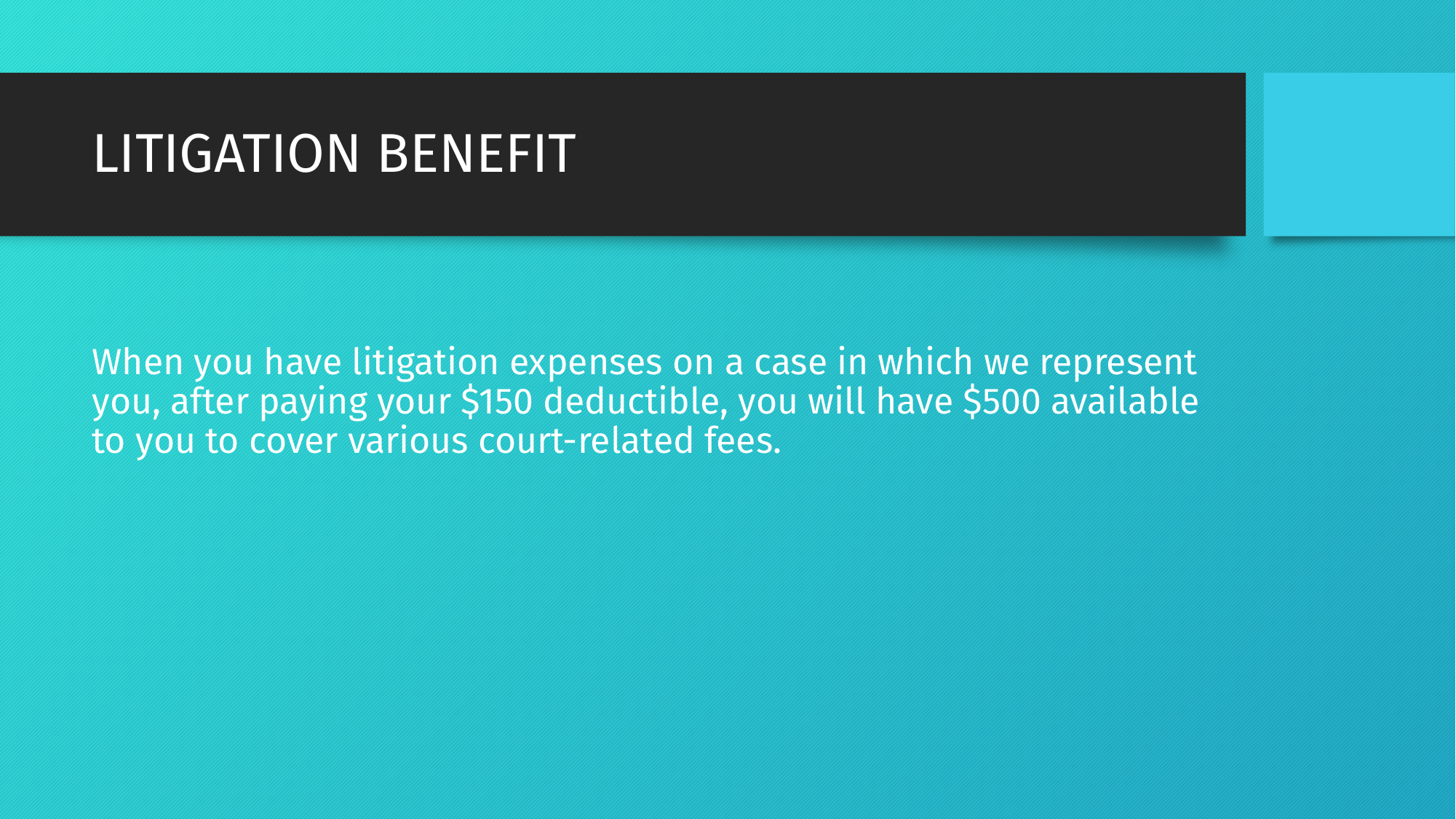

# LITIGATION BENEFIT

When you have litigation expenses on a case in which we represent you, after paying your $150 deductible, you will have $500 available to you to cover various court-related fees.